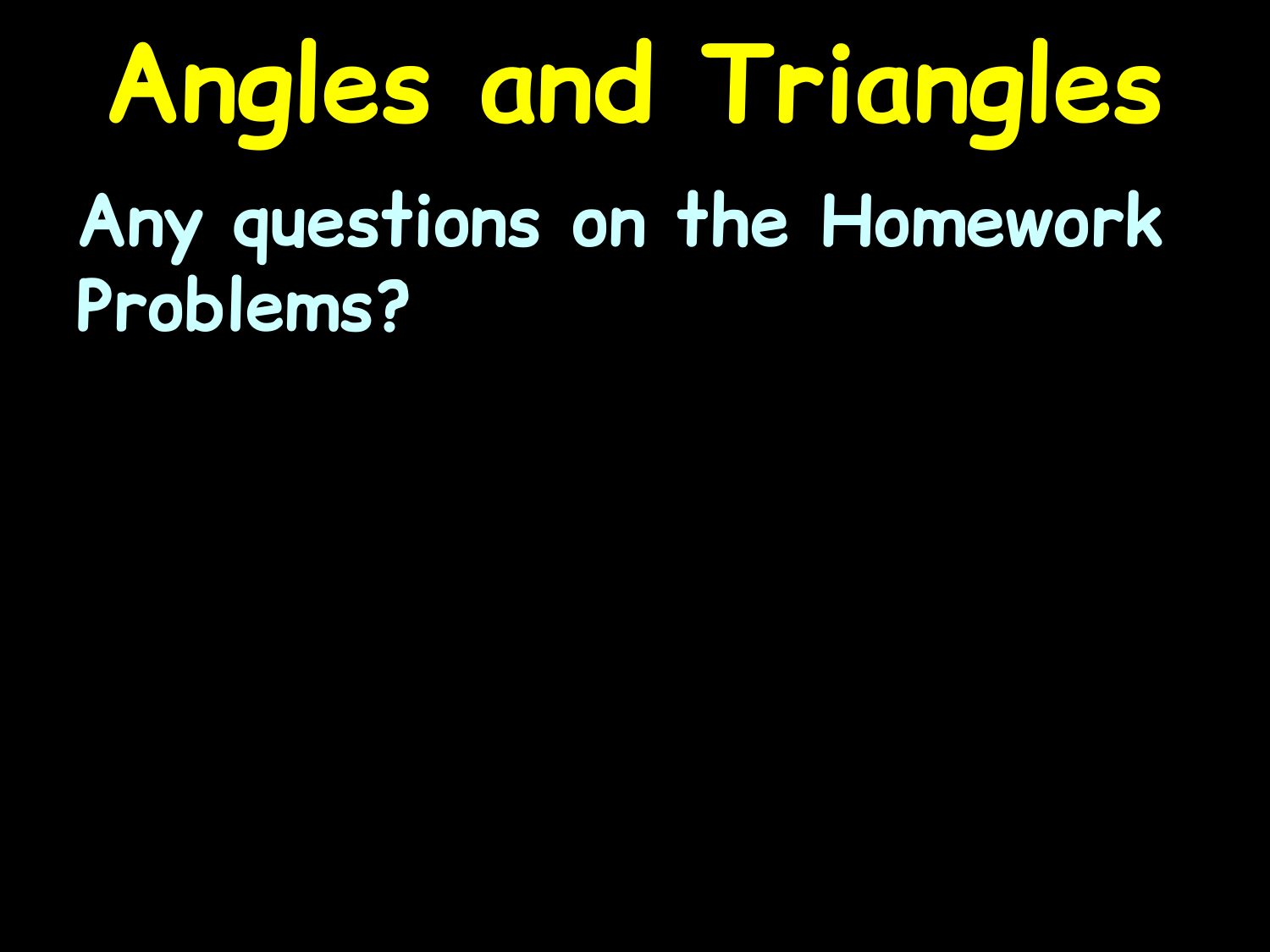

# Angles and Triangles
Any questions on the Homework Problems?